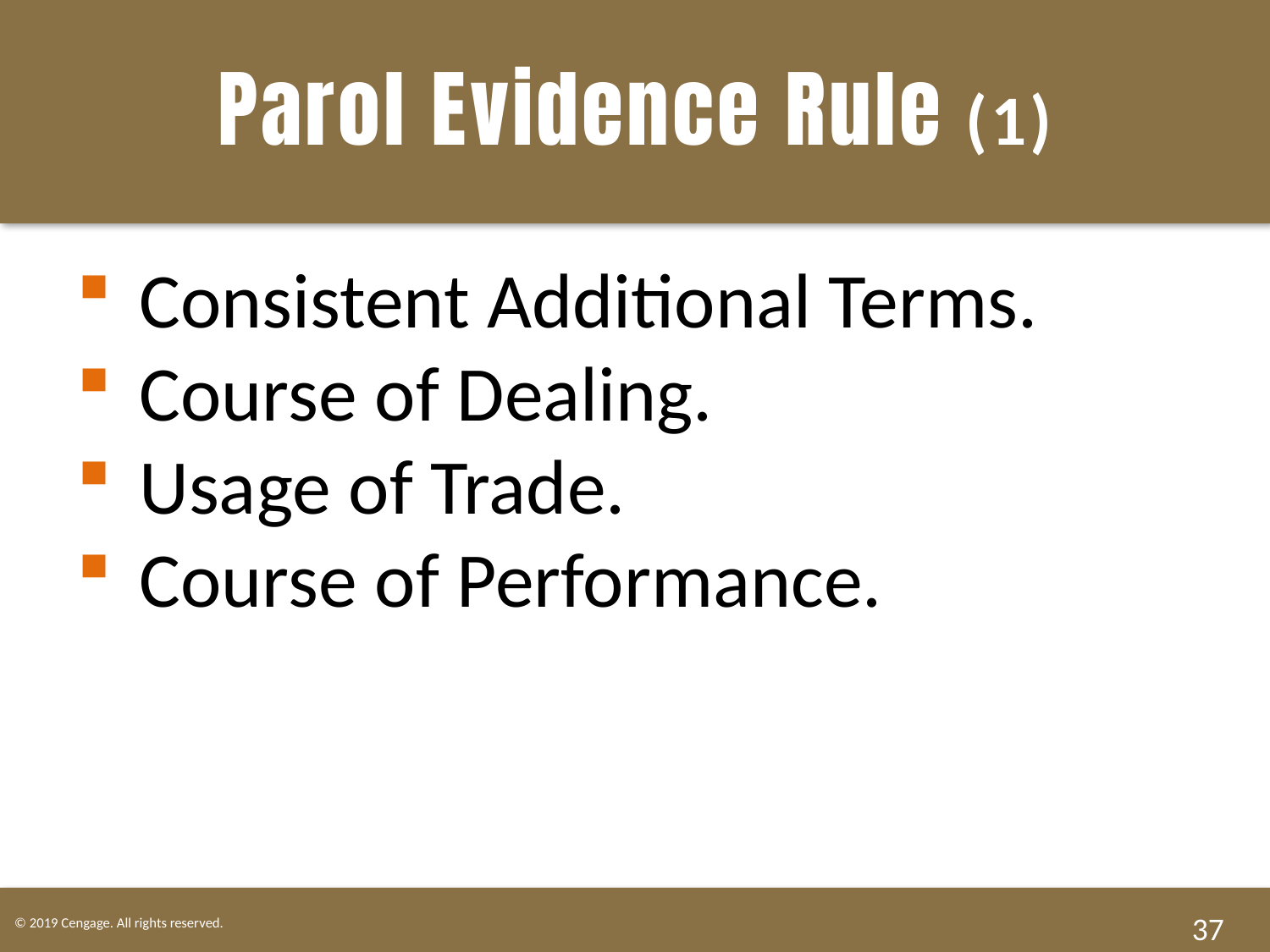

# Parol Evidence Rule (1)
Consistent Additional Terms.
Course of Dealing.
Usage of Trade.
Course of Performance.
37